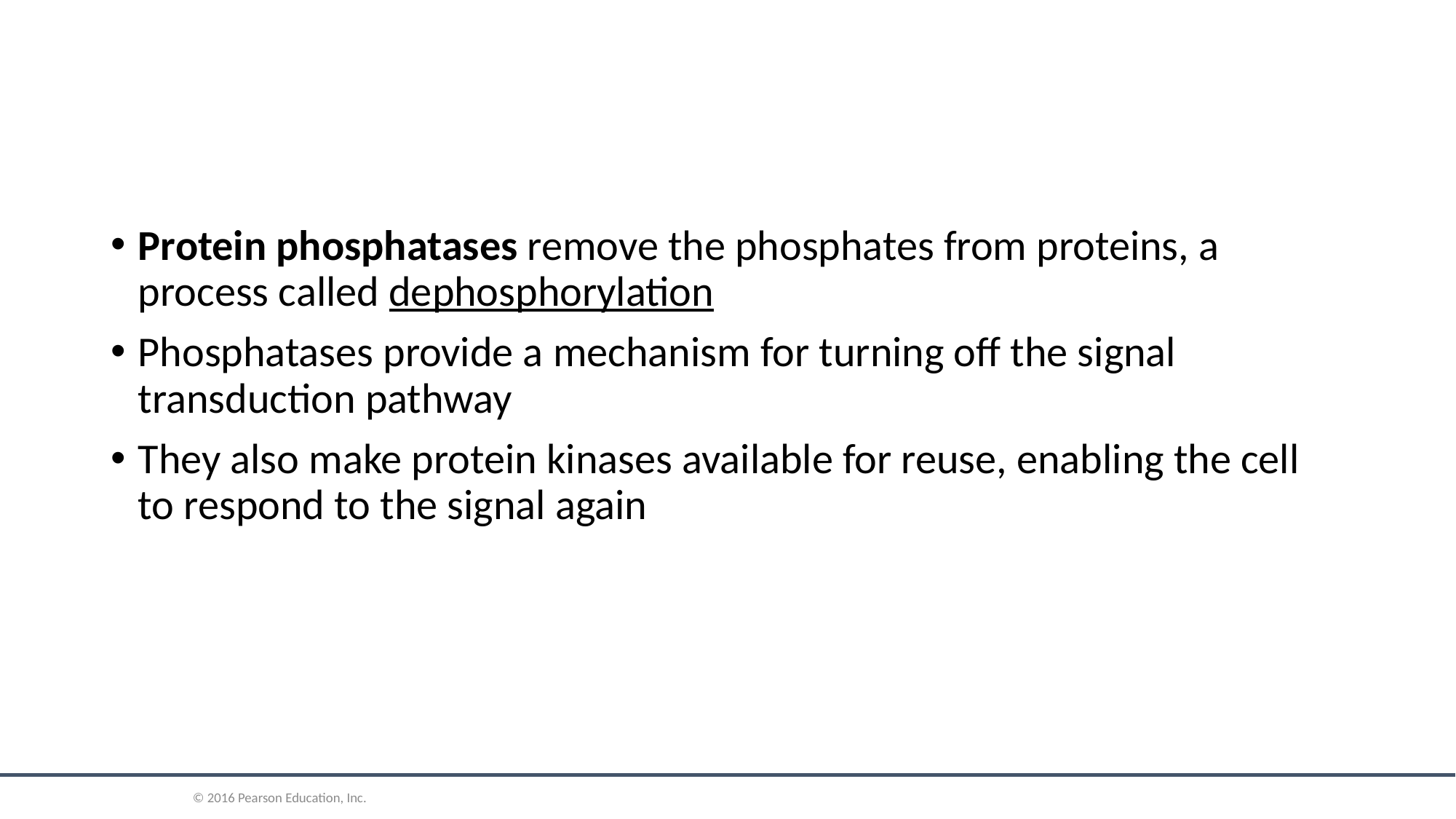

Protein phosphatases remove the phosphates from proteins, a process called dephosphorylation
Phosphatases provide a mechanism for turning off the signal transduction pathway
They also make protein kinases available for reuse, enabling the cell to respond to the signal again
© 2016 Pearson Education, Inc.